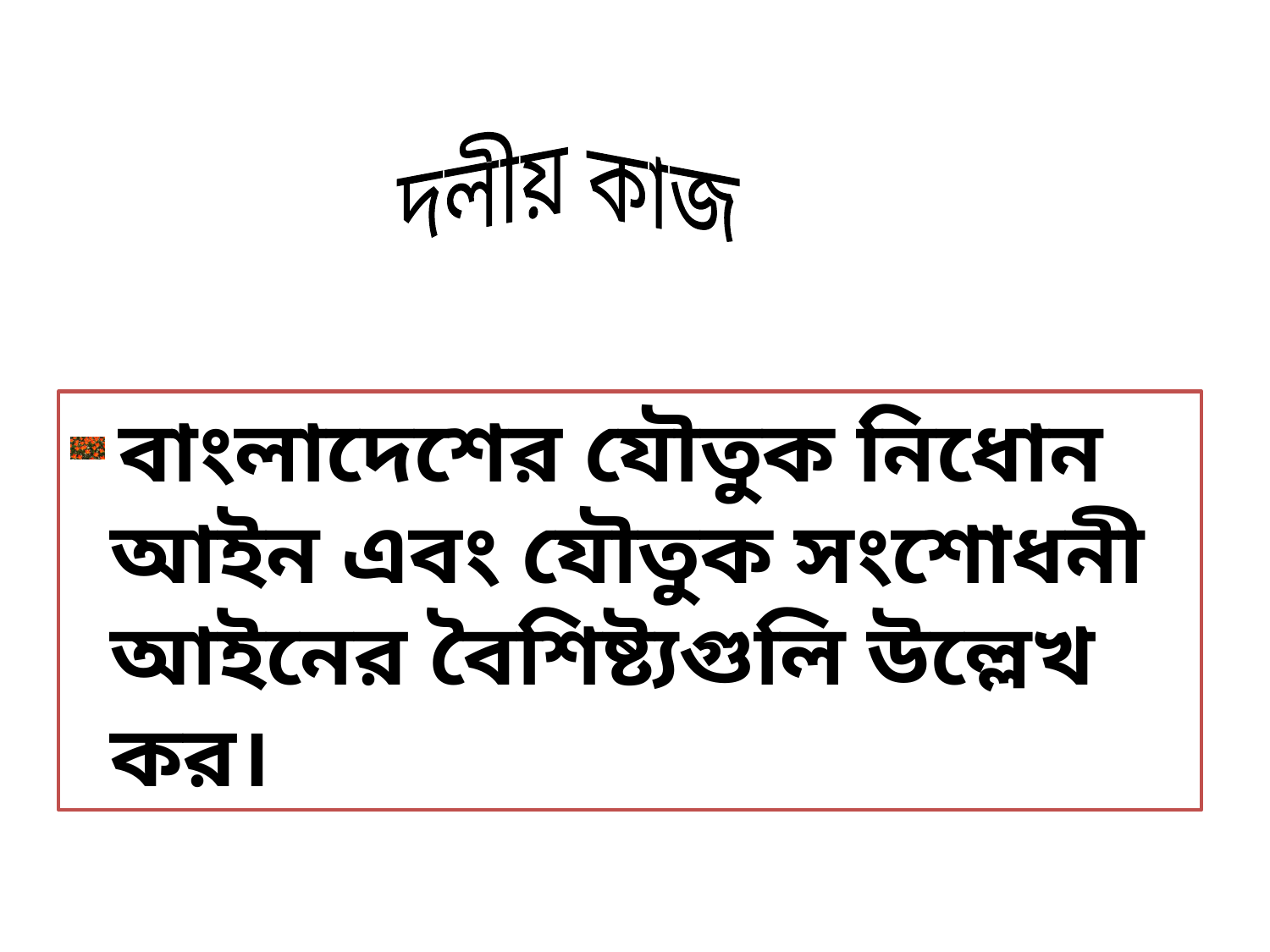

দলীয় কাজ
 বাংলাদেশের যৌতুক নিধোন আইন এবং যৌতুক সংশোধনী আইনের বৈশিষ্ট্যগুলি উল্লেখ কর।